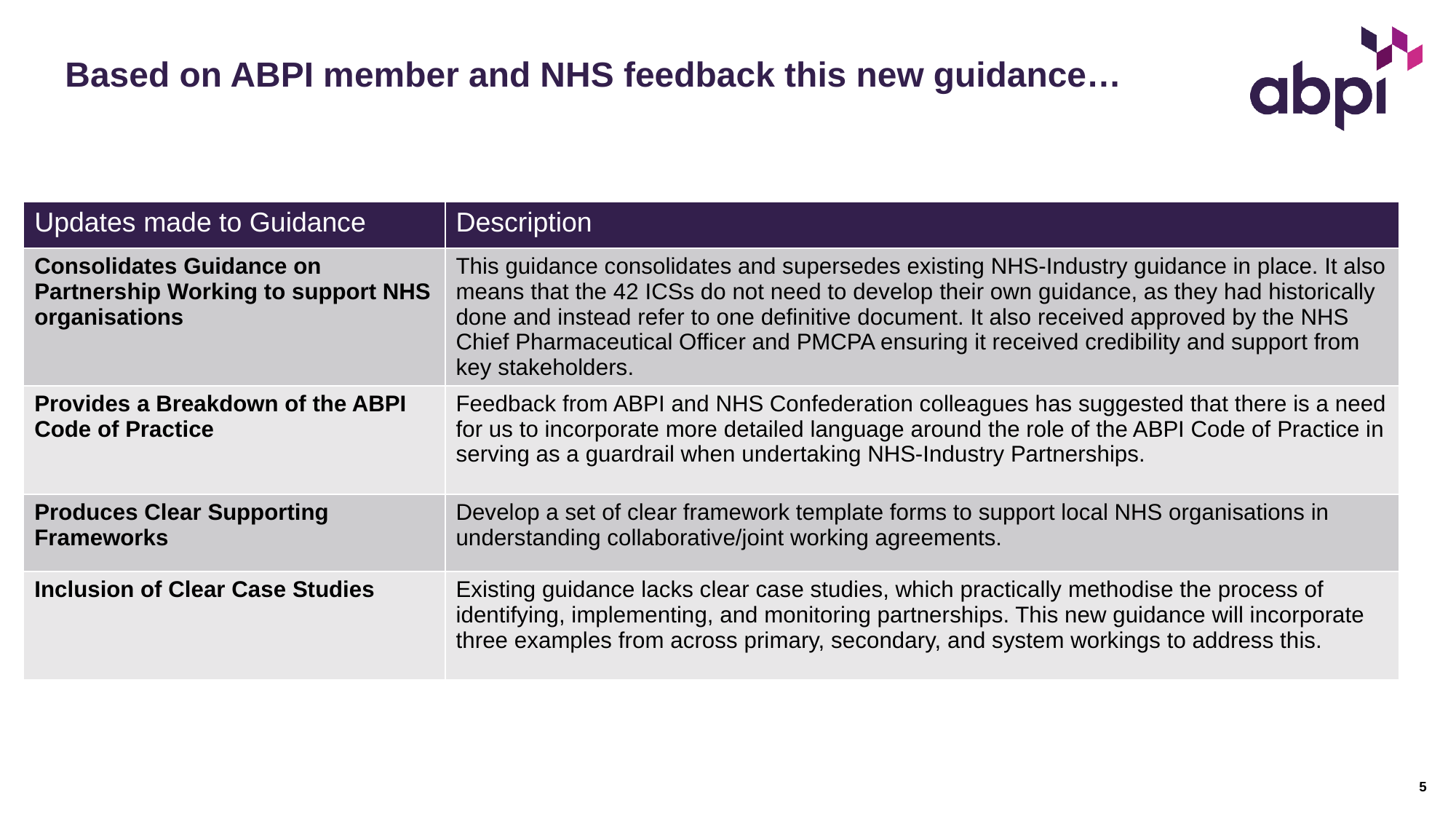

# Based on ABPI member and NHS feedback this new guidance…
| Updates made to Guidance | Description |
| --- | --- |
| Consolidates Guidance on Partnership Working to support NHS organisations | This guidance consolidates and supersedes existing NHS-Industry guidance in place. It also means that the 42 ICSs do not need to develop their own guidance, as they had historically done and instead refer to one definitive document. It also received approved by the NHS Chief Pharmaceutical Officer and PMCPA ensuring it received credibility and support from key stakeholders. |
| Provides a Breakdown of the ABPI Code of Practice | Feedback from ABPI and NHS Confederation colleagues has suggested that there is a need for us to incorporate more detailed language around the role of the ABPI Code of Practice in serving as a guardrail when undertaking NHS-Industry Partnerships. |
| Produces Clear Supporting Frameworks | Develop a set of clear framework template forms to support local NHS organisations in understanding collaborative/joint working agreements. |
| Inclusion of Clear Case Studies | Existing guidance lacks clear case studies, which practically methodise the process of identifying, implementing, and monitoring partnerships. This new guidance will incorporate three examples from across primary, secondary, and system workings to address this. |
5